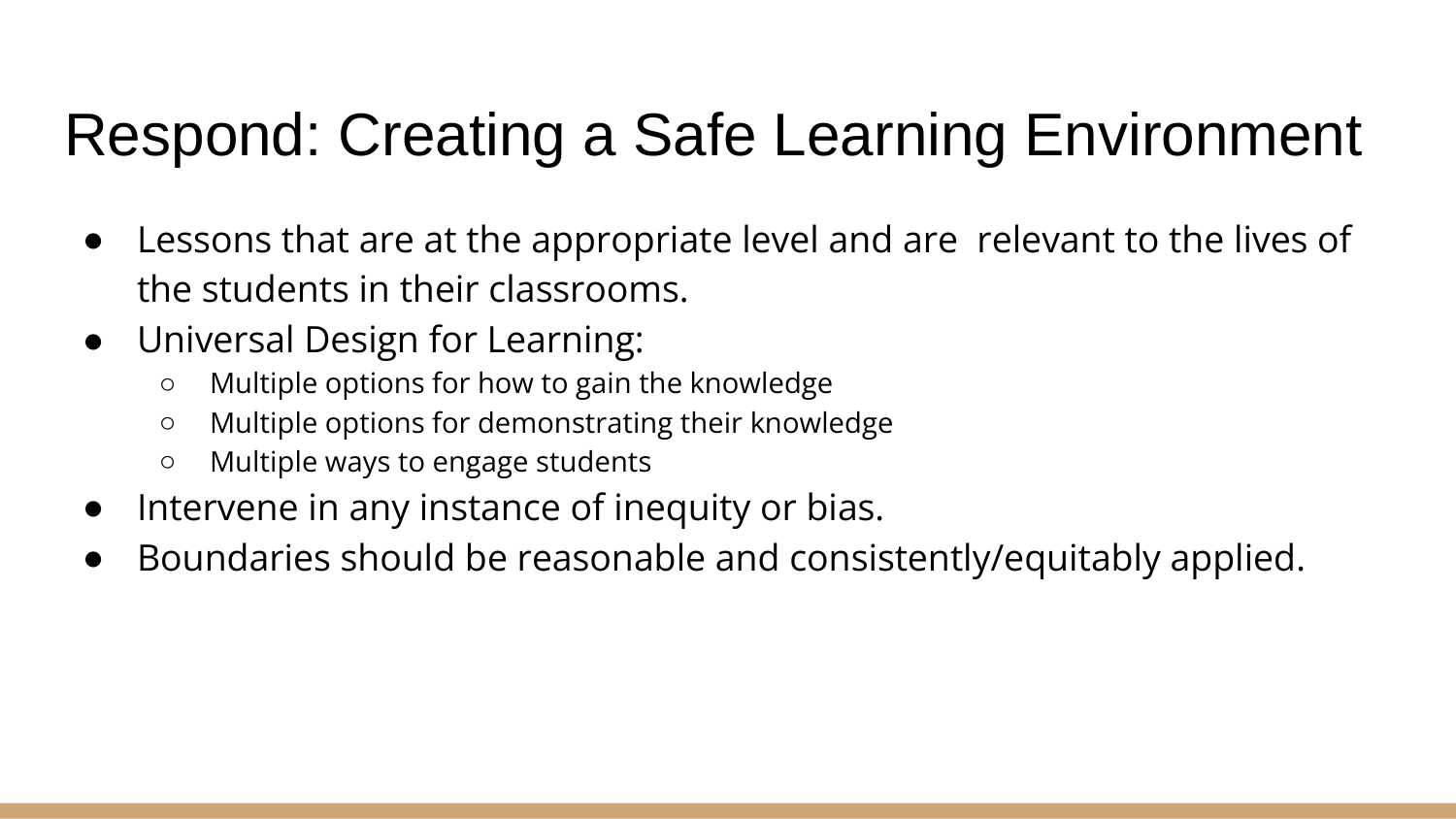

# Respond: Creating a Safe Learning Environment
Lessons that are at the appropriate level and are  relevant to the lives of the students in their classrooms.
Universal Design for Learning:
Multiple options for how to gain the knowledge
Multiple options for demonstrating their knowledge
Multiple ways to engage students
Intervene in any instance of inequity or bias.
Boundaries should be reasonable and consistently/equitably applied.